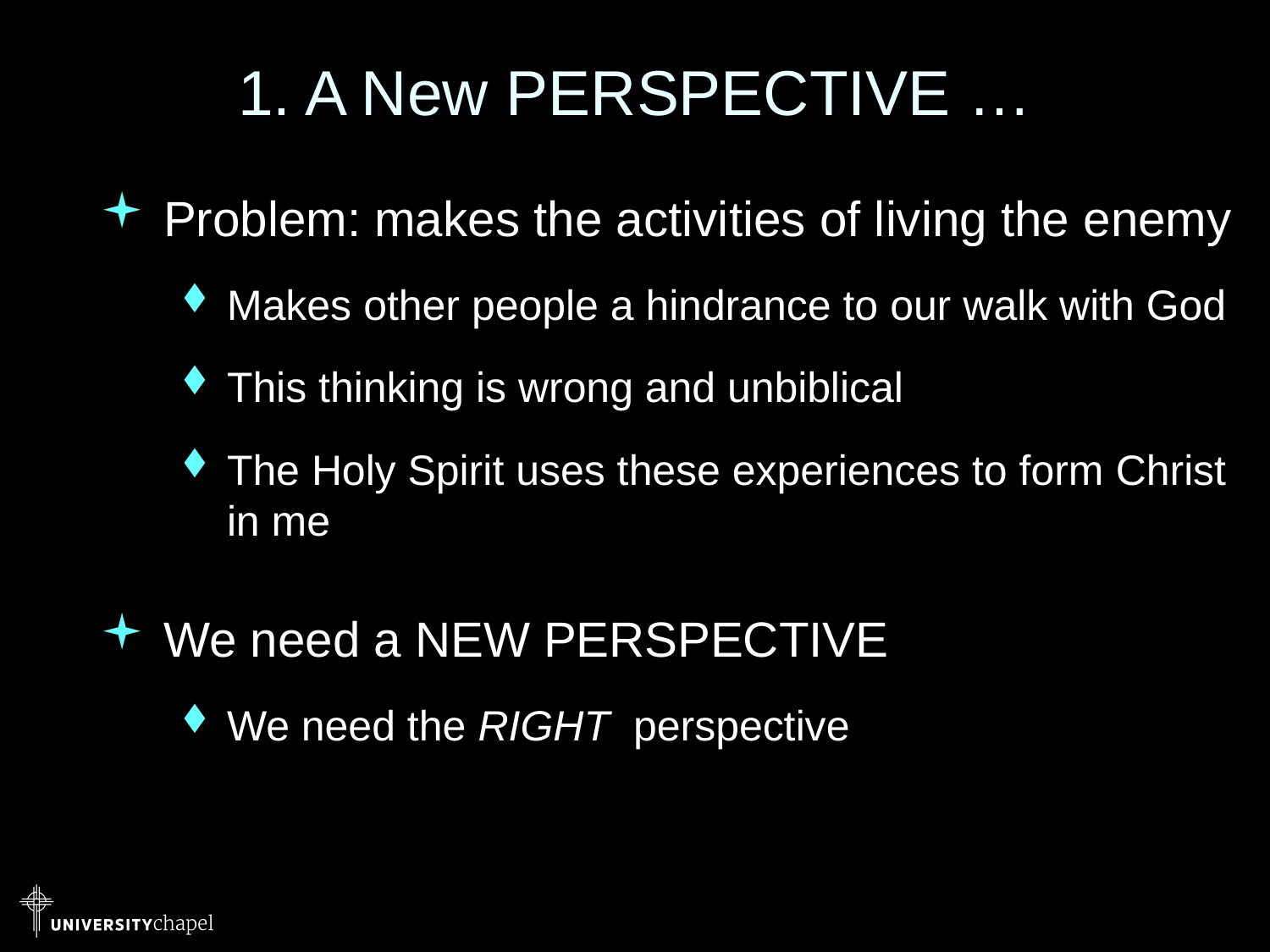

# 1. A New PERSPECTIVE …
Problem: makes the activities of living the enemy
Makes other people a hindrance to our walk with God
This thinking is wrong and unbiblical
The Holy Spirit uses these experiences to form Christ in me
We need a NEW PERSPECTIVE
We need the RIGHT  perspective